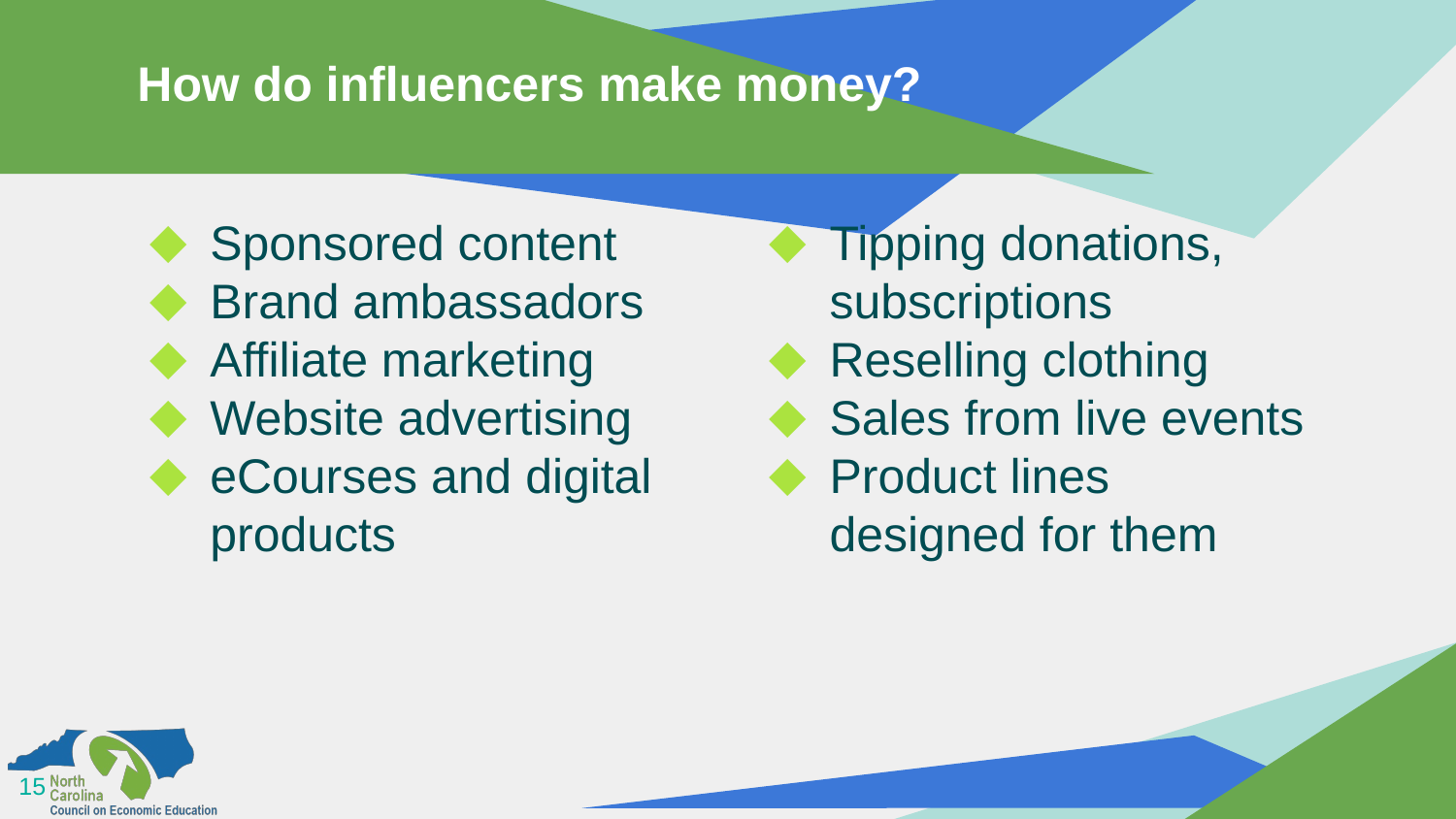

# How do influencers make money?
Sponsored content
Brand ambassadors
Affiliate marketing
Website advertising
eCourses and digital products
Tipping donations, subscriptions
Reselling clothing
Sales from live events
Product lines designed for them
15